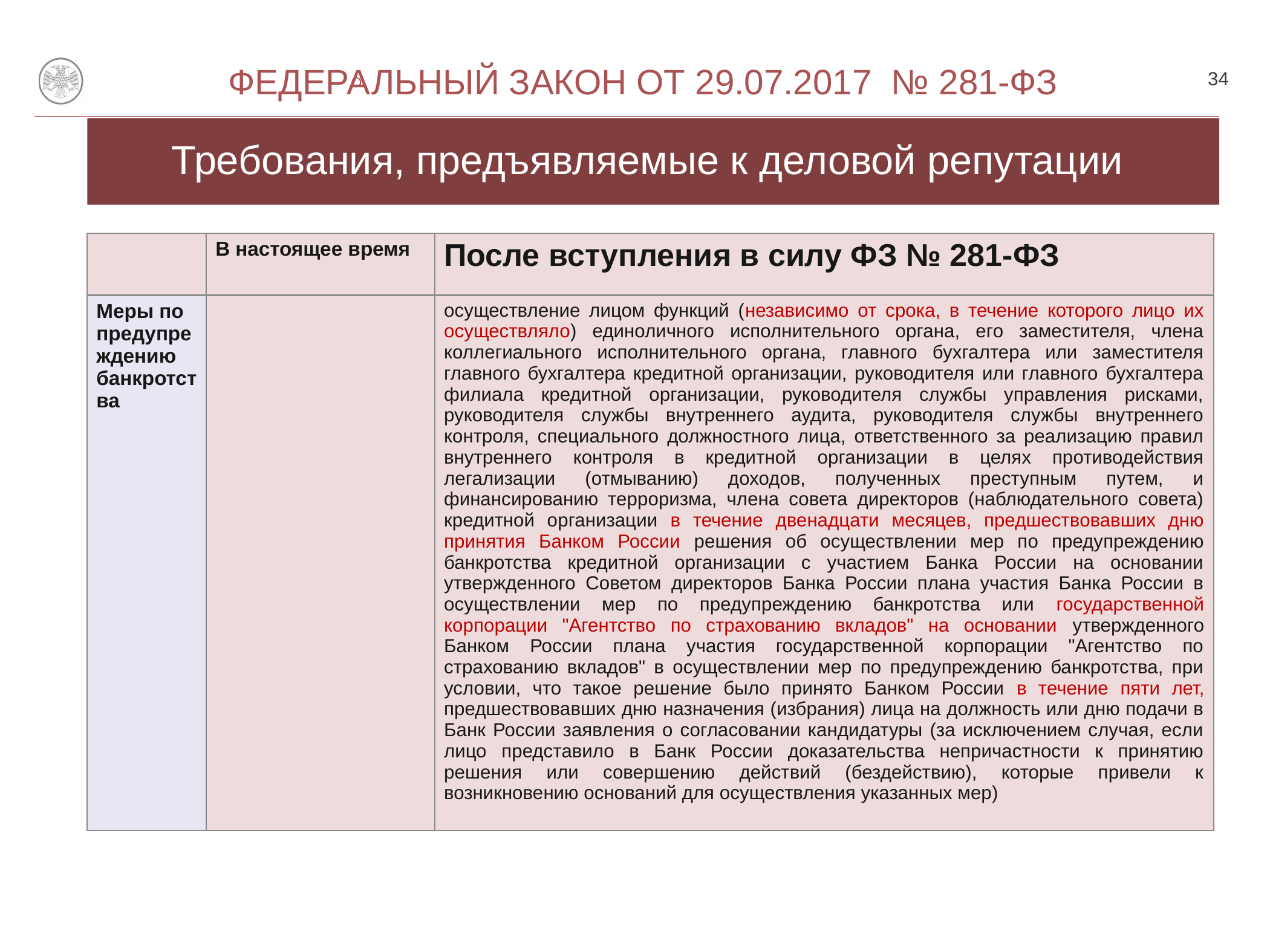

34
 Федеральный закон от 29.07.2017  № 281-ФЗ
О
# Требования, предъявляемые к деловой репутации
|  | В настоящее время | После вступления в силу ФЗ № 281-ФЗ |
| --- | --- | --- |
| Меры по предупреждению банкротства |  | осуществление лицом функций (независимо от срока, в течение которого лицо их осуществляло) единоличного исполнительного органа, его заместителя, члена коллегиального исполнительного органа, главного бухгалтера или заместителя главного бухгалтера кредитной организации, руководителя или главного бухгалтера филиала кредитной организации, руководителя службы управления рисками, руководителя службы внутреннего аудита, руководителя службы внутреннего контроля, специального должностного лица, ответственного за реализацию правил внутреннего контроля в кредитной организации в целях противодействия легализации (отмыванию) доходов, полученных преступным путем, и финансированию терроризма, члена совета директоров (наблюдательного совета) кредитной организации в течение двенадцати месяцев, предшествовавших дню принятия Банком России решения об осуществлении мер по предупреждению банкротства кредитной организации с участием Банка России на основании утвержденного Советом директоров Банка России плана участия Банка России в осуществлении мер по предупреждению банкротства или государственной корпорации "Агентство по страхованию вкладов" на основании утвержденного Банком России плана участия государственной корпорации "Агентство по страхованию вкладов" в осуществлении мер по предупреждению банкротства, при условии, что такое решение было принято Банком России в течение пяти лет, предшествовавших дню назначения (избрания) лица на должность или дню подачи в Банк России заявления о согласовании кандидатуры (за исключением случая, если лицо представило в Банк России доказательства непричастности к принятию решения или совершению действий (бездействию), которые привели к возникновению оснований для осуществления указанных мер) |